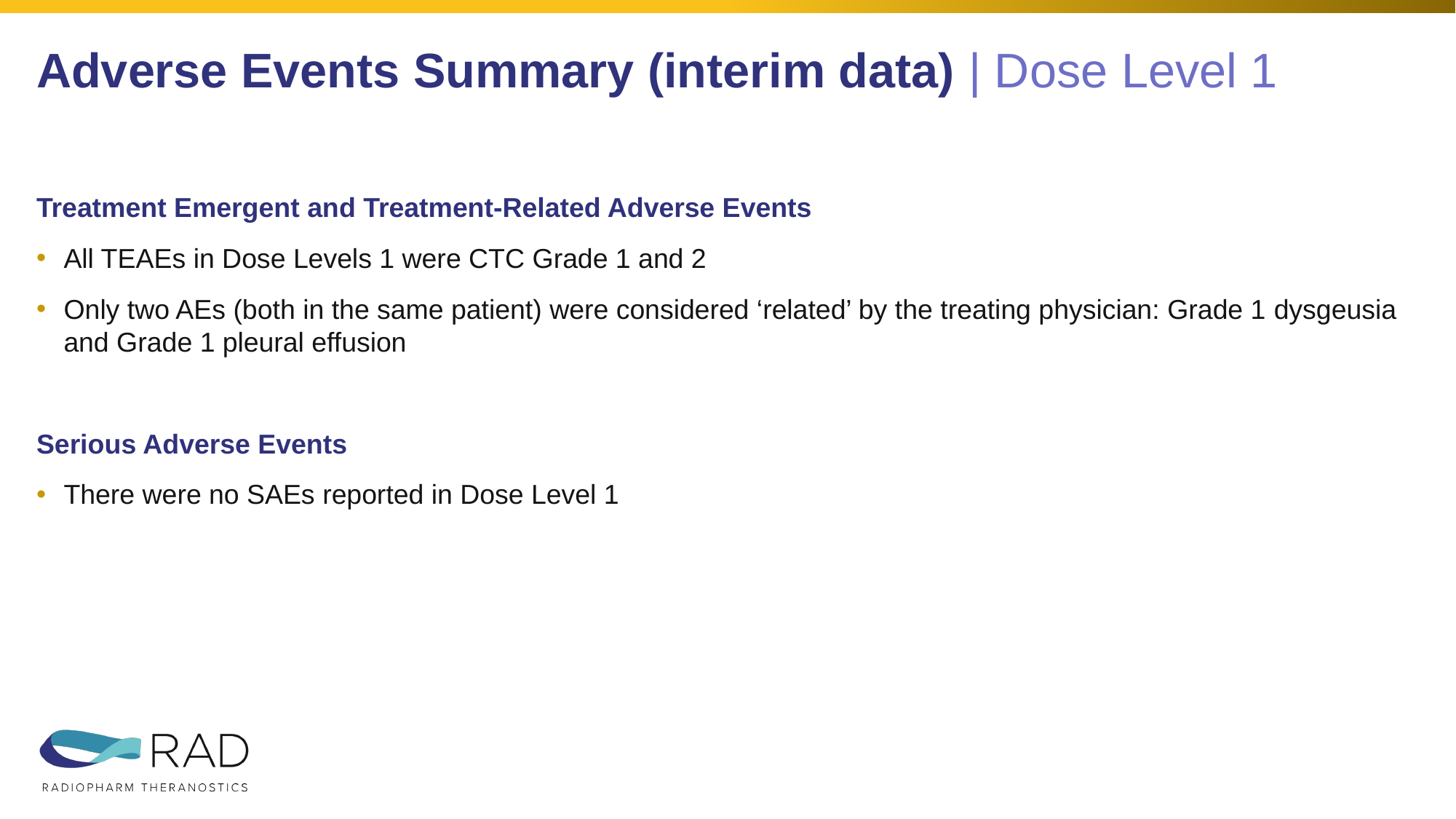

# Adverse Events Summary (interim data) | Dose Level 1

Treatment Emergent and Treatment-Related Adverse Events
All TEAEs in Dose Levels 1 were CTC Grade 1 and 2
Only two AEs (both in the same patient) were considered ‘related’ by the treating physician: Grade 1 dysgeusia and Grade 1 pleural effusion

Serious Adverse Events
There were no SAEs reported in Dose Level 1